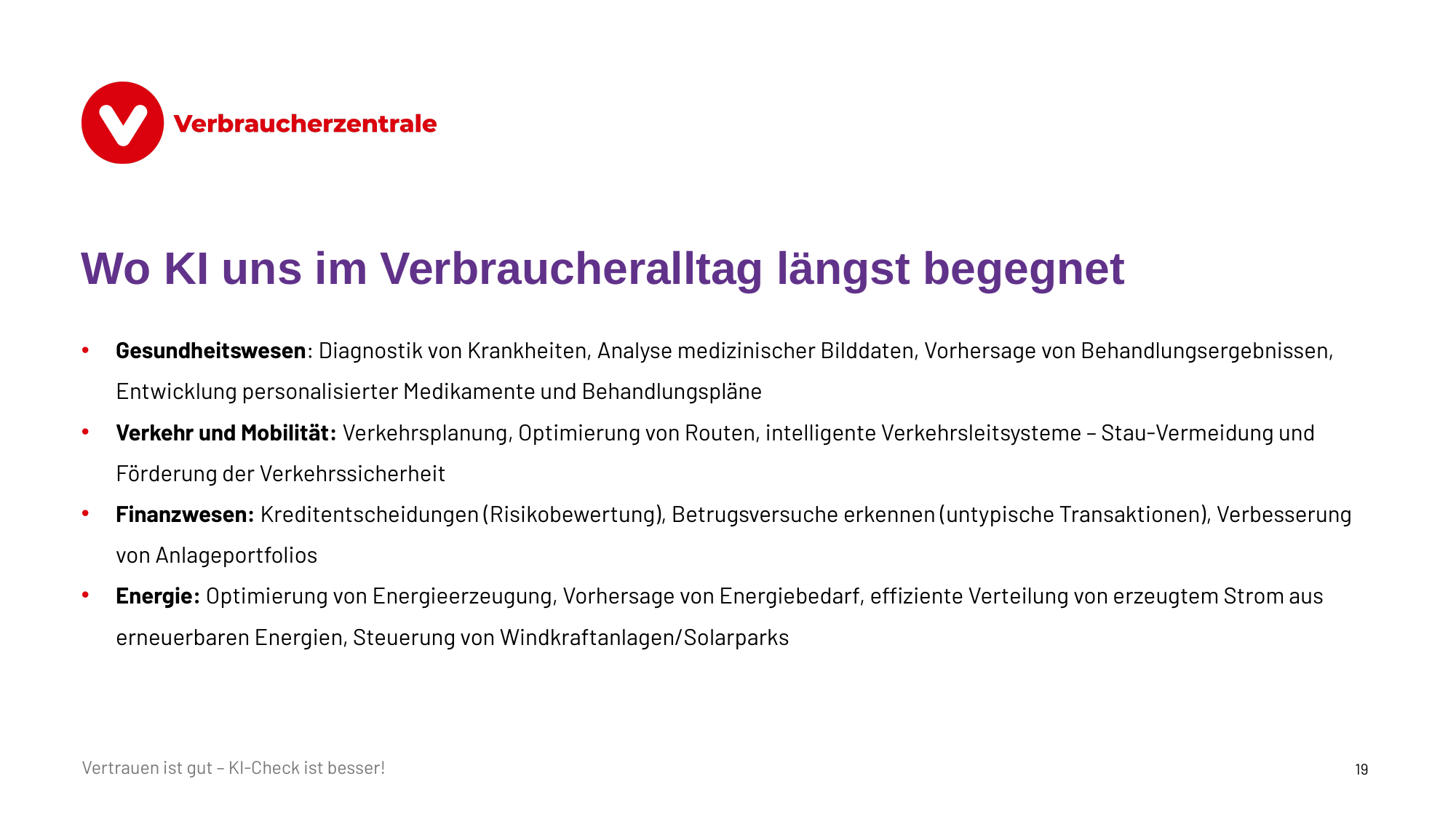

# Wo KI uns im Verbraucheralltag längst begegnet
Gesundheitswesen: Diagnostik von Krankheiten, Analyse medizinischer Bilddaten, Vorhersage von Behandlungsergebnissen, Entwicklung personalisierter Medikamente und Behandlungspläne
Verkehr und Mobilität: Verkehrsplanung, Optimierung von Routen, intelligente Verkehrsleitsysteme – Stau-Vermeidung und Förderung der Verkehrssicherheit
Finanzwesen: Kreditentscheidungen (Risikobewertung), Betrugsversuche erkennen (untypische Transaktionen), Verbesserung von Anlageportfolios
Energie: Optimierung von Energieerzeugung, Vorhersage von Energiebedarf, effiziente Verteilung von erzeugtem Strom aus erneuerbaren Energien, Steuerung von Windkraftanlagen/Solarparks
Vertrauen ist gut – KI-Check ist besser!
19